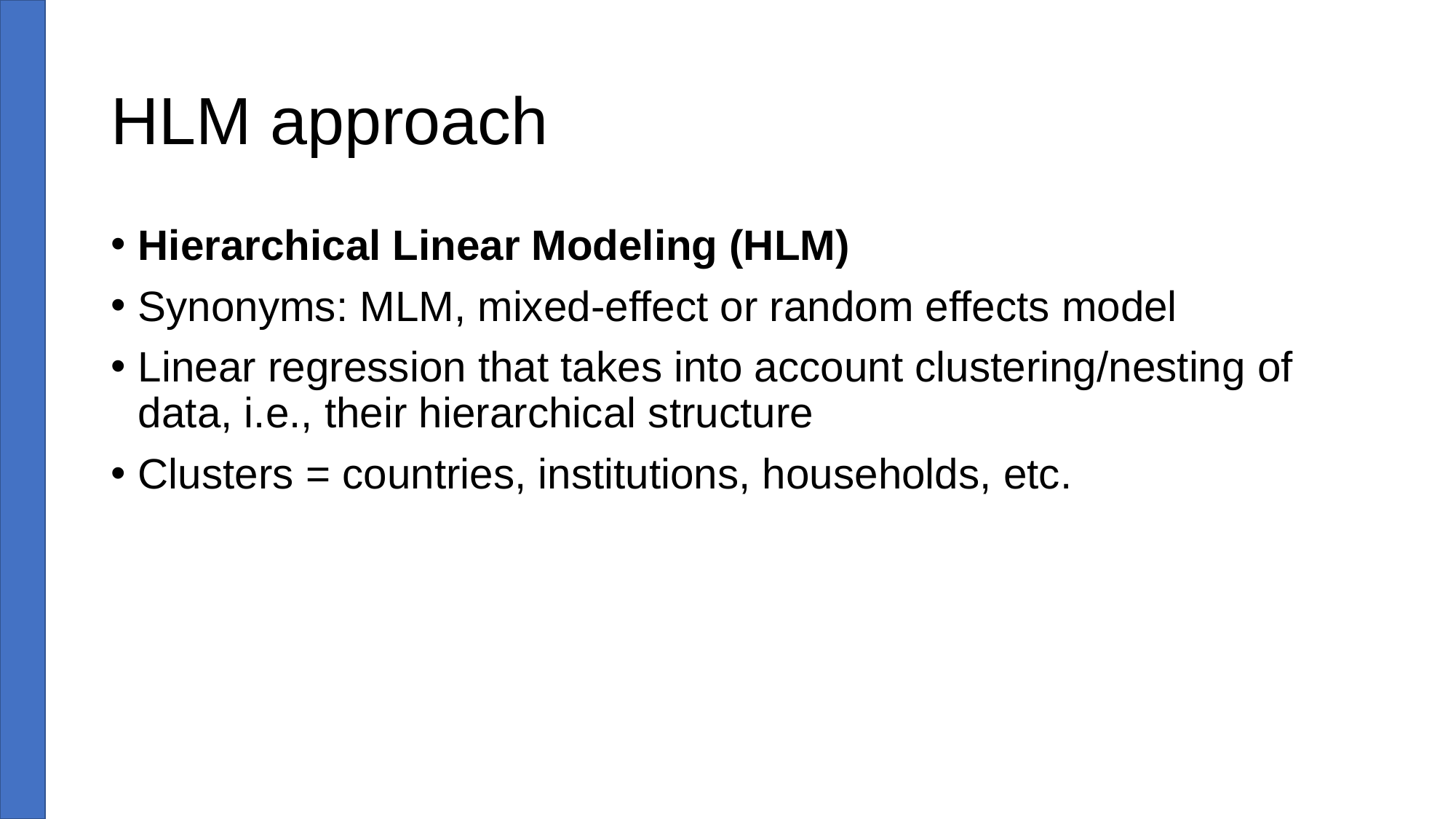

# HLM approach
Hierarchical Linear Modeling (HLM)
Synonyms: MLM, mixed-effect or random effects model
Linear regression that takes into account clustering/nesting of data, i.e., their hierarchical structure
Clusters = countries, institutions, households, etc.